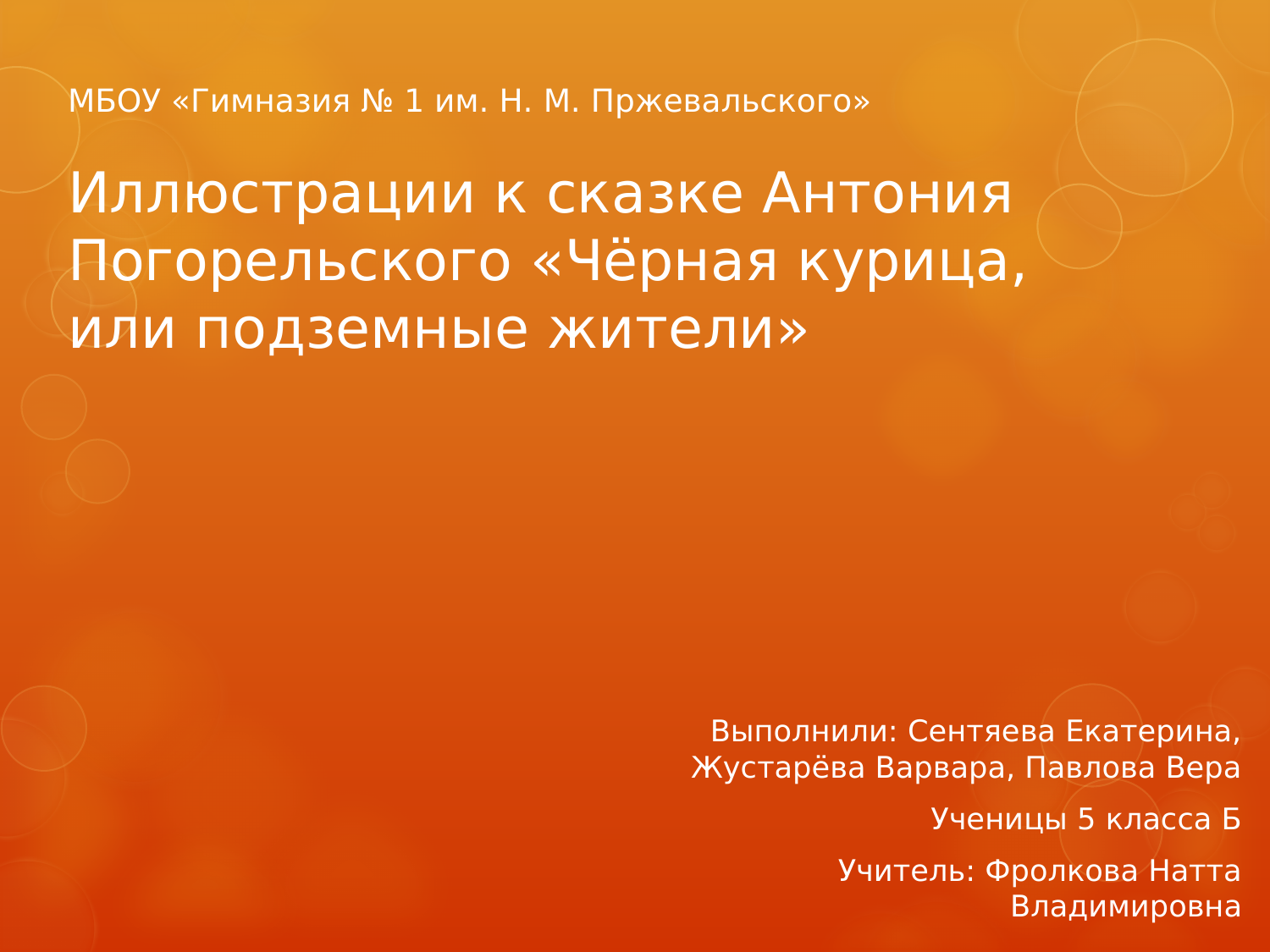

# МБОУ «Гимназия № 1 им. Н. М. Пржевальского» Иллюстрации к сказке Антония Погорельского «Чёрная курица, или подземные жители»
Выполнили: Сентяева Екатерина, Жустарёва Варвара, Павлова Вера
Ученицы 5 класса Б
Учитель: Фролкова Натта Владимировна